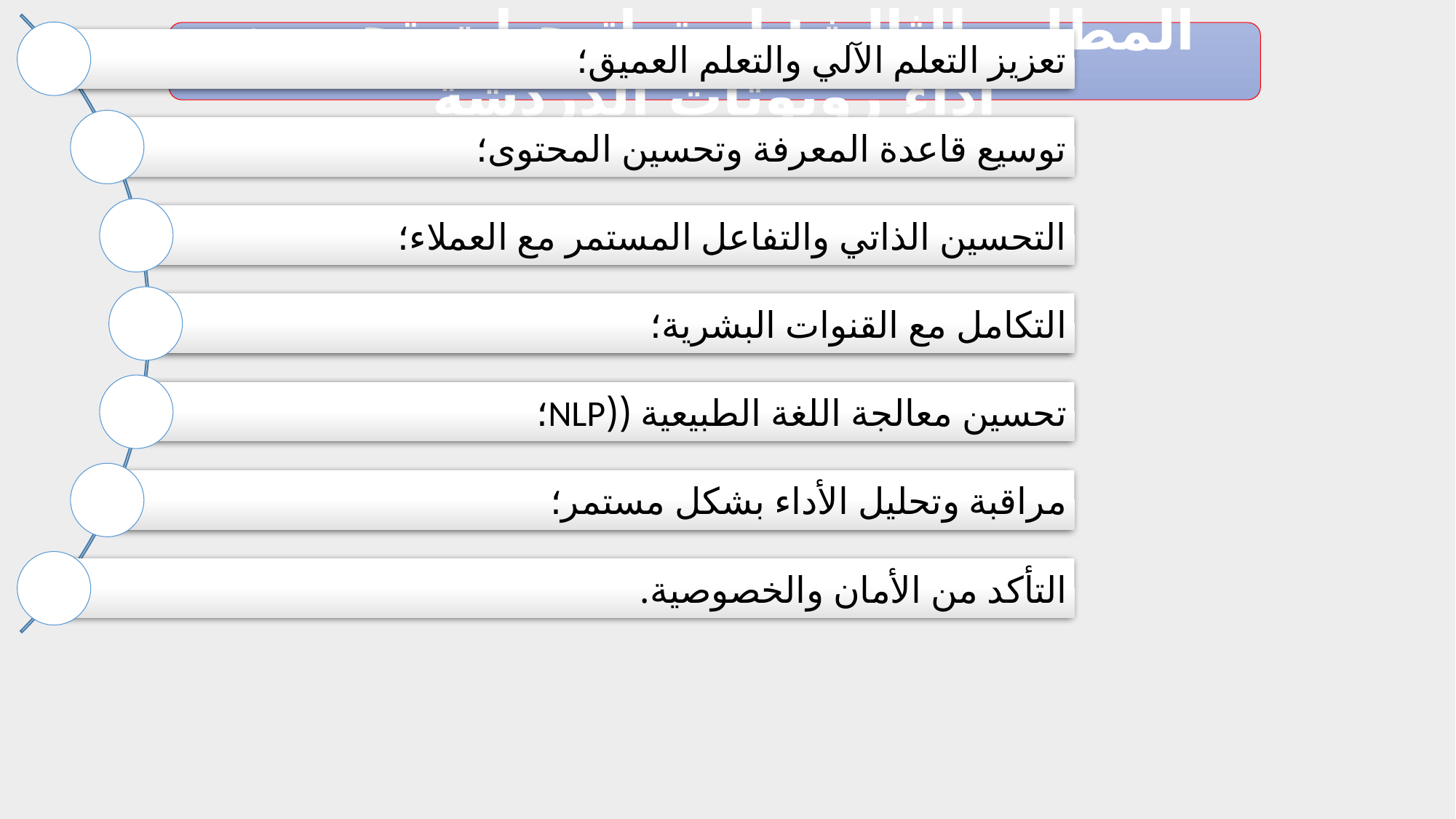

المطلب الثالث: استراتيجيات تحسين أداء روبوتات الدردشة
تعزيز التعلم الآلي والتعلم العميق؛
توسيع قاعدة المعرفة وتحسين المحتوى؛
التحسين الذاتي والتفاعل المستمر مع العملاء؛
التكامل مع القنوات البشرية؛
تحسين معالجة اللغة الطبيعية ((NLP؛
مراقبة وتحليل الأداء بشكل مستمر؛
التأكد من الأمان والخصوصية.